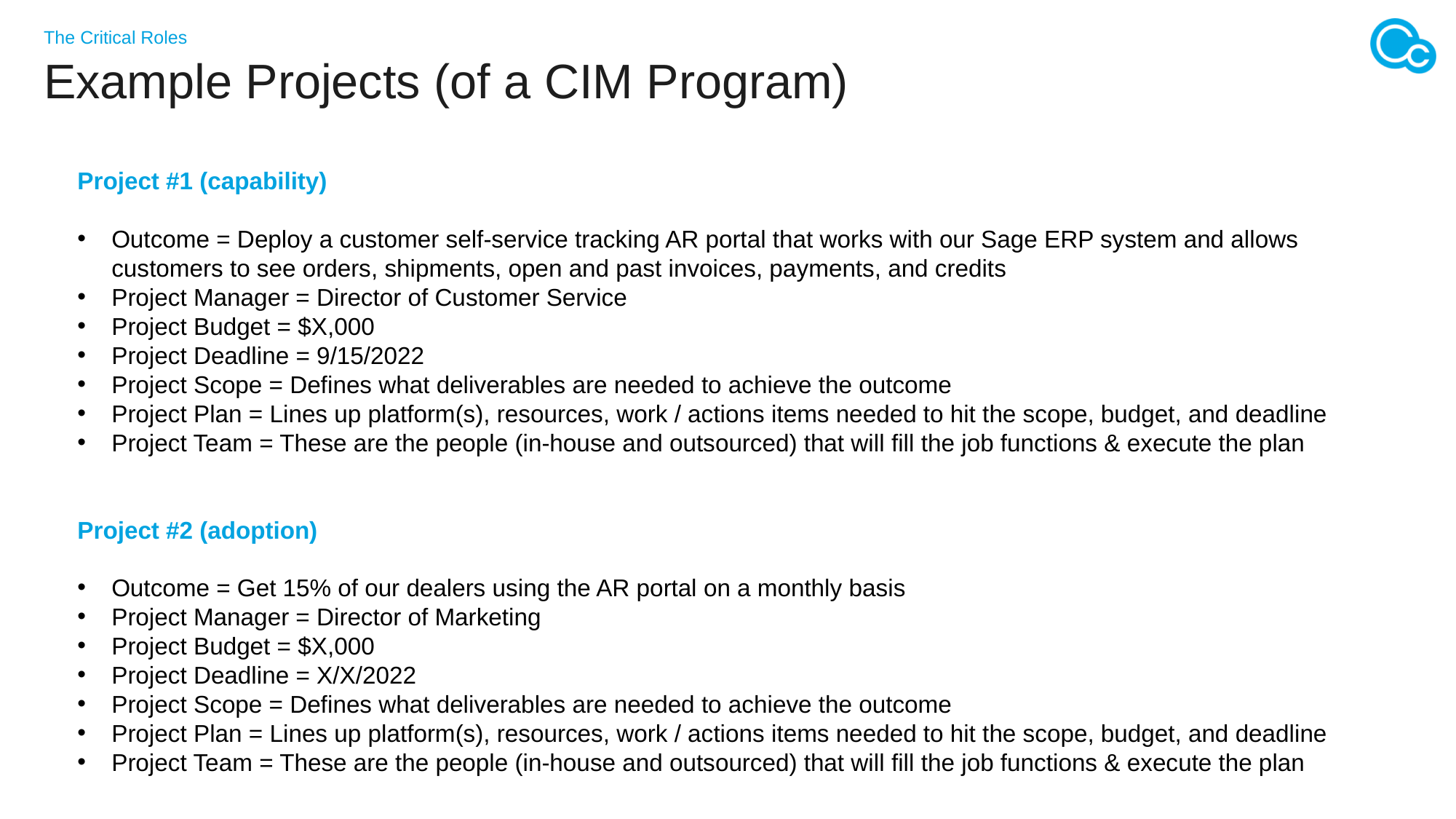

The Critical Roles
Example Projects (of a CIM Program)
Project #1 (capability)

Outcome = Deploy a customer self-service tracking AR portal that works with our Sage ERP system and allows customers to see orders, shipments, open and past invoices, payments, and credits
Project Manager = Director of Customer Service
Project Budget = $X,000
Project Deadline = 9/15/2022
Project Scope = Defines what deliverables are needed to achieve the outcome
Project Plan = Lines up platform(s), resources, work / actions items needed to hit the scope, budget, and deadline
Project Team = These are the people (in-house and outsourced) that will fill the job functions & execute the plan

Project #2 (adoption)

Outcome = Get 15% of our dealers using the AR portal on a monthly basis
Project Manager = Director of Marketing
Project Budget = $X,000
Project Deadline = X/X/2022
Project Scope = Defines what deliverables are needed to achieve the outcome
Project Plan = Lines up platform(s), resources, work / actions items needed to hit the scope, budget, and deadline
Project Team = These are the people (in-house and outsourced) that will fill the job functions & execute the plan